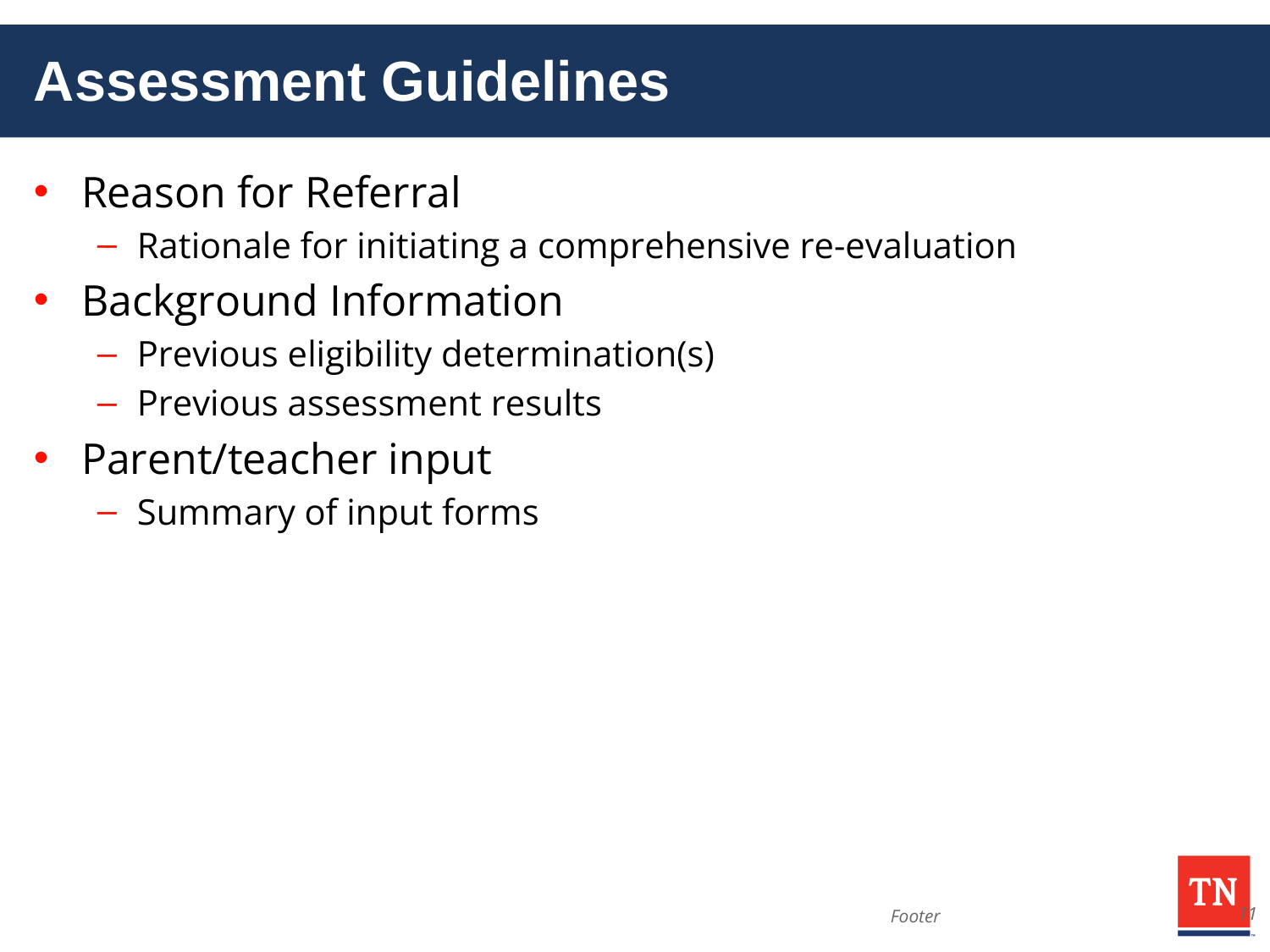

# Assessment Guidelines
Reason for Referral
Rationale for initiating a comprehensive re-evaluation
Background Information
Previous eligibility determination(s)
Previous assessment results
Parent/teacher input
Summary of input forms
Footer
11